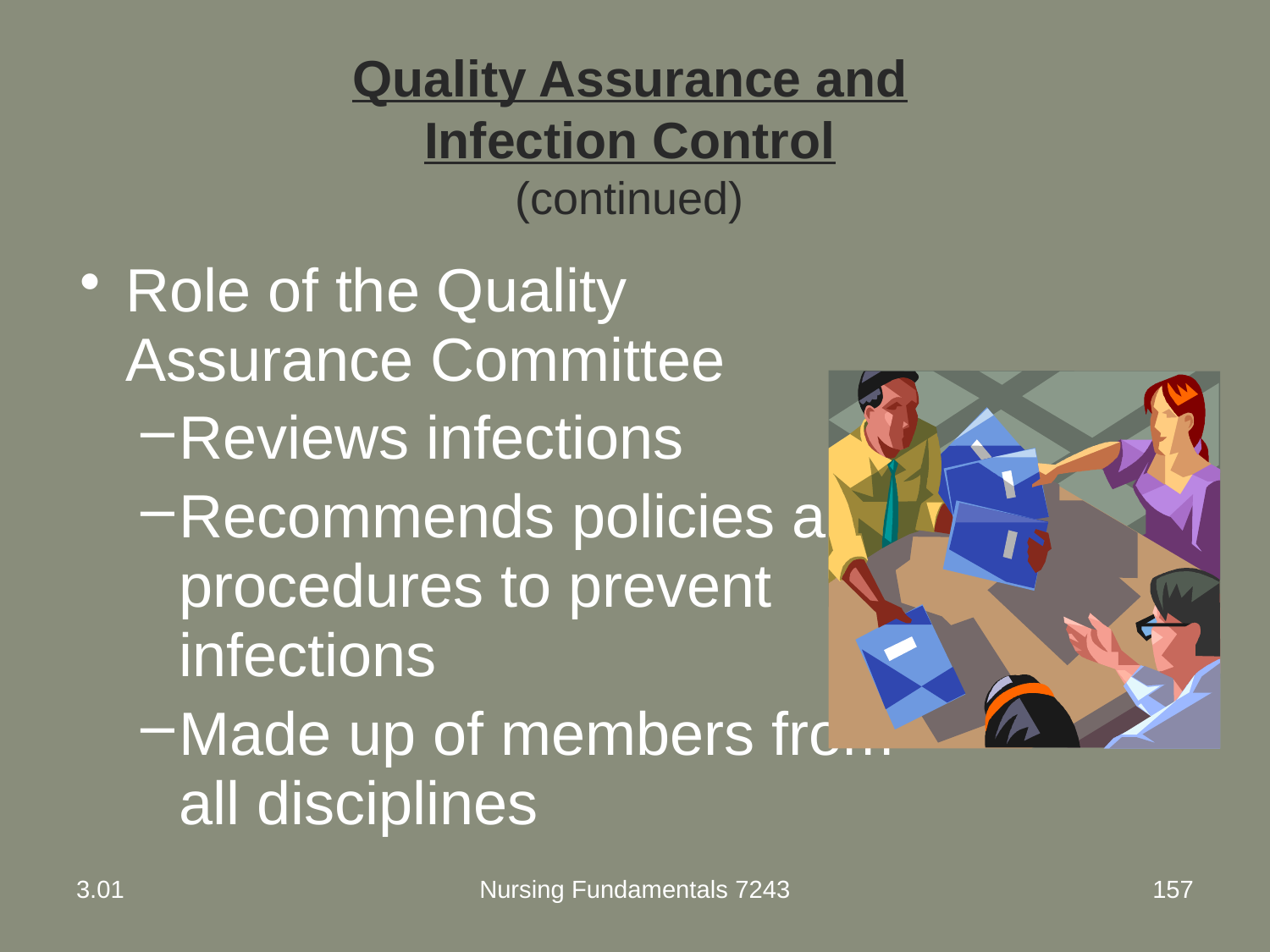

# Quality Assurance and Infection Control (continued)
Role of the Quality Assurance Committee
Reviews infections
Recommends policies and procedures to prevent infections
Made up of members from all disciplines

3.01
Nursing Fundamentals 7243
157